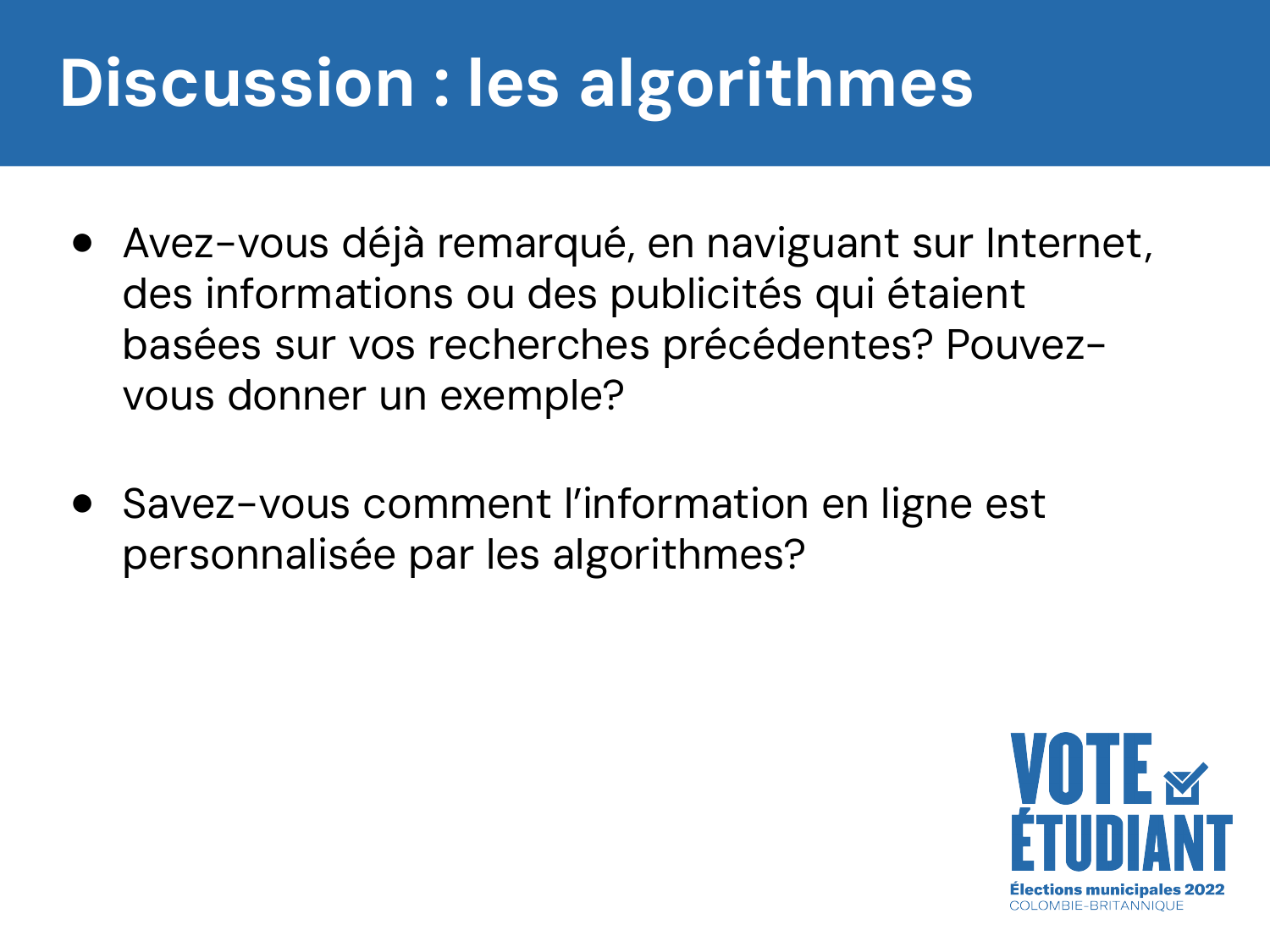

Discussion : les algorithmes
Avez-vous déjà remarqué, en naviguant sur Internet, des informations ou des publicités qui étaient basées sur vos recherches précédentes? Pouvez-vous donner un exemple?

Savez-vous comment l’information en ligne est personnalisée par les algorithmes?